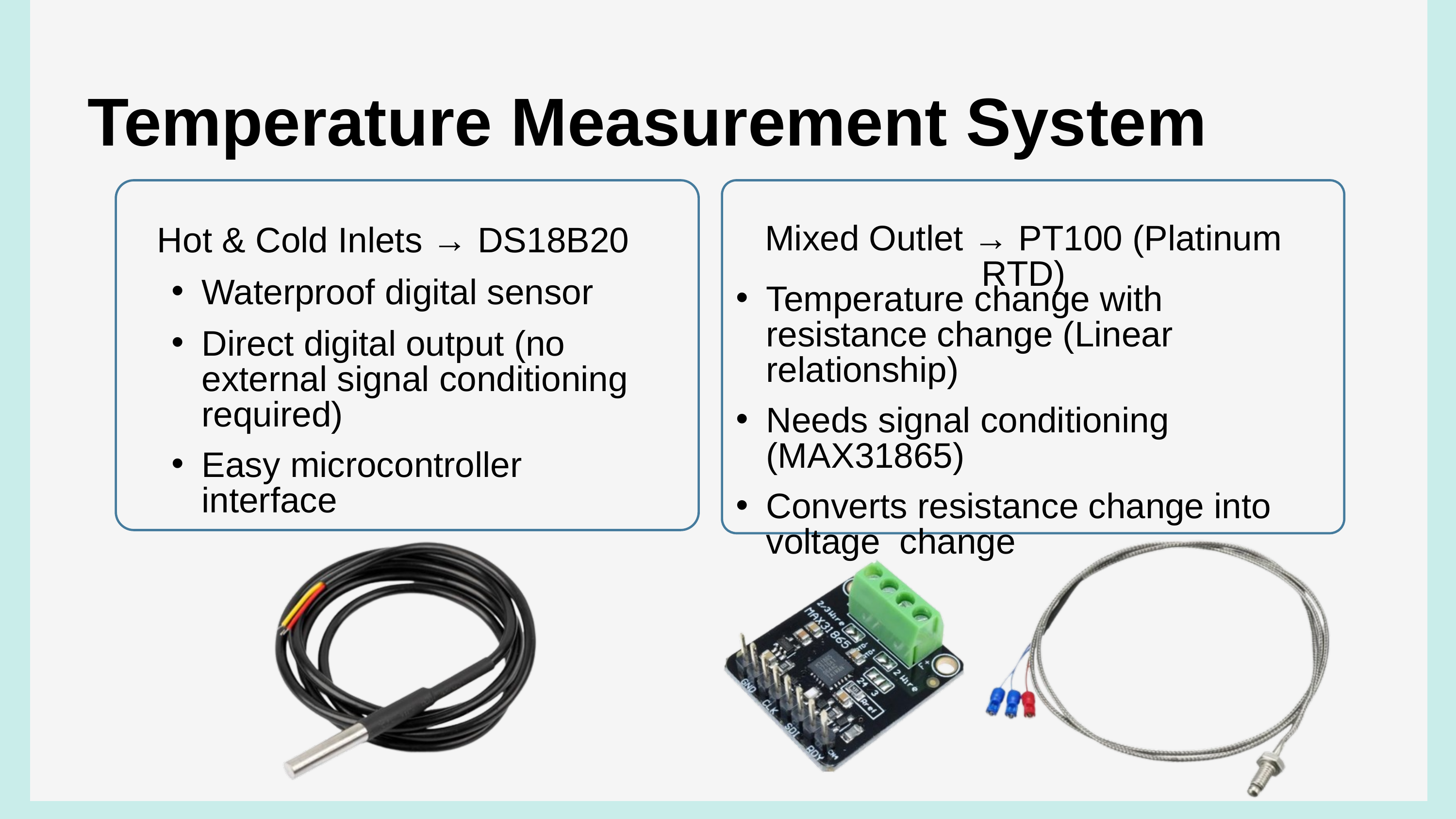

Temperature Measurement System

Mixed Outlet → PT100 (Platinum RTD)
Hot & Cold Inlets → DS18B20

Temperature change with resistance change (Linear relationship)

Needs signal conditioning (MAX31865)

Converts resistance change into voltage  change

Waterproof digital sensor

Direct digital output (no external signal conditioning required)

Easy microcontroller interface